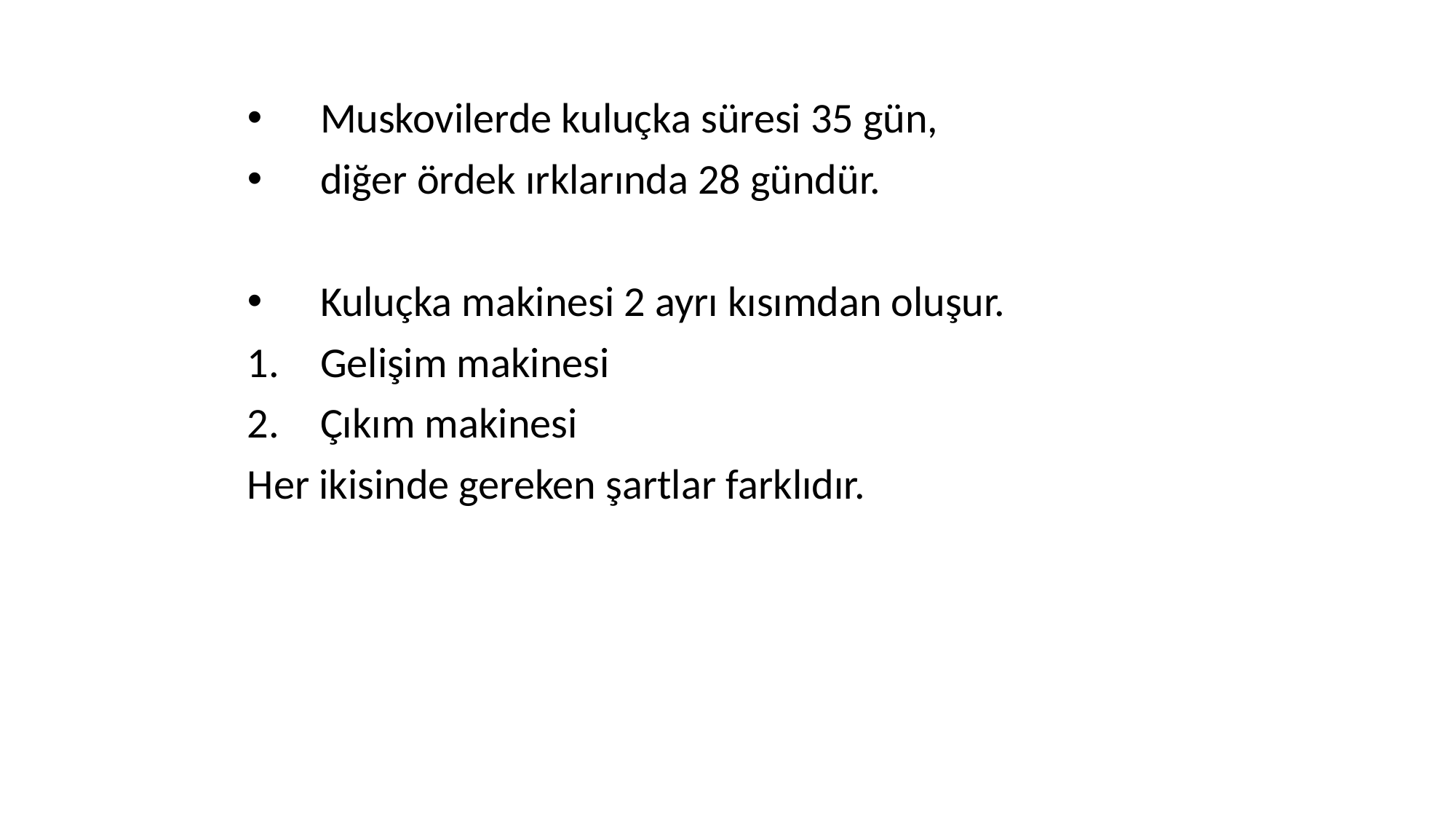

#
Muskovilerde kuluçka süresi 35 gün,
diğer ördek ırklarında 28 gündür.

Kuluçka makinesi 2 ayrı kısımdan oluşur.
Gelişim makinesi
Çıkım makinesi
Her ikisinde gereken şartlar farklıdır.